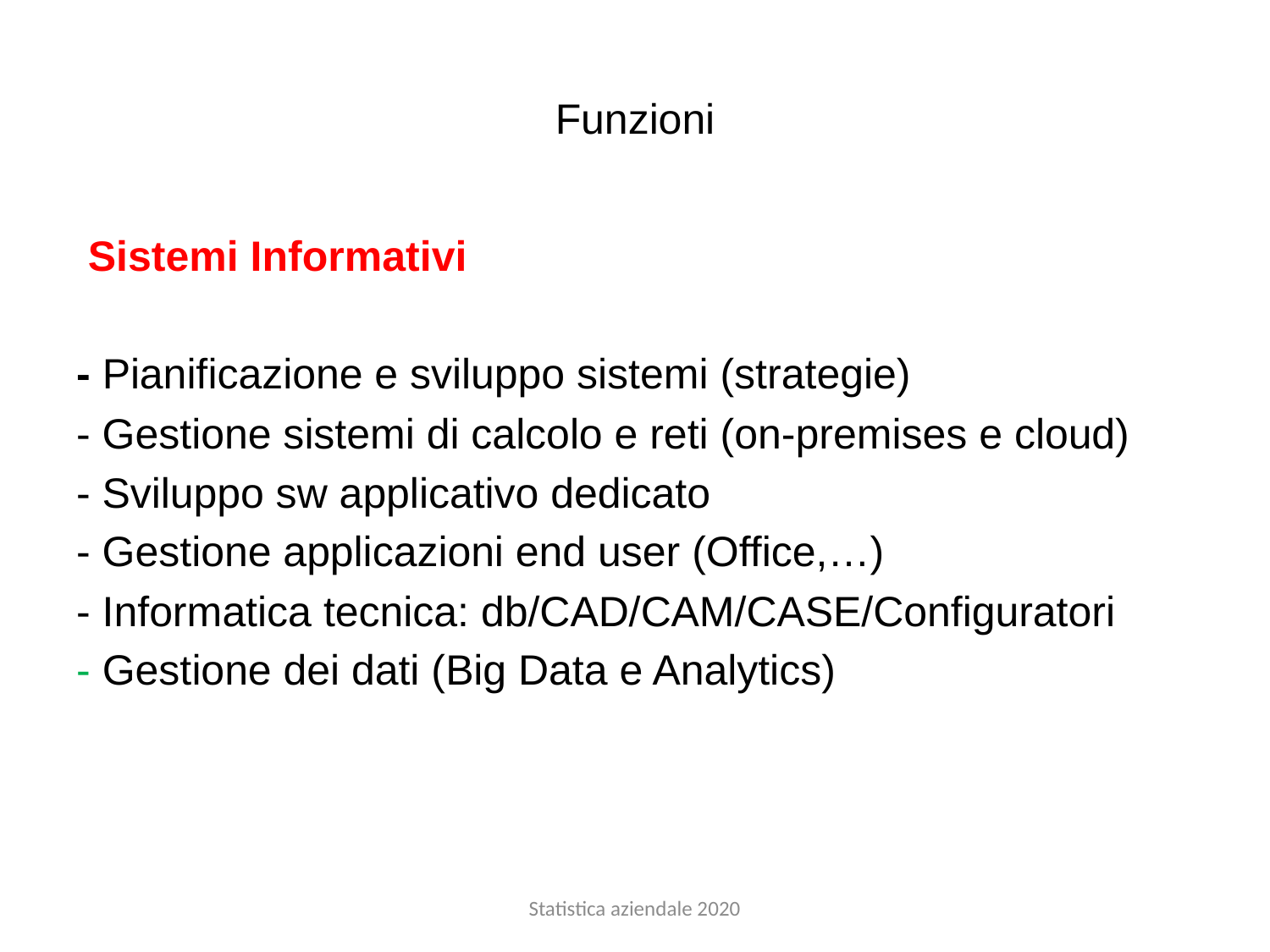

# Funzioni
 Sistemi Informativi

- Pianificazione e sviluppo sistemi (strategie)
- Gestione sistemi di calcolo e reti (on-premises e cloud)
- Sviluppo sw applicativo dedicato
- Gestione applicazioni end user (Office,…)
- Informatica tecnica: db/CAD/CAM/CASE/Configuratori
- Gestione dei dati (Big Data e Analytics)

Statistica aziendale 2020